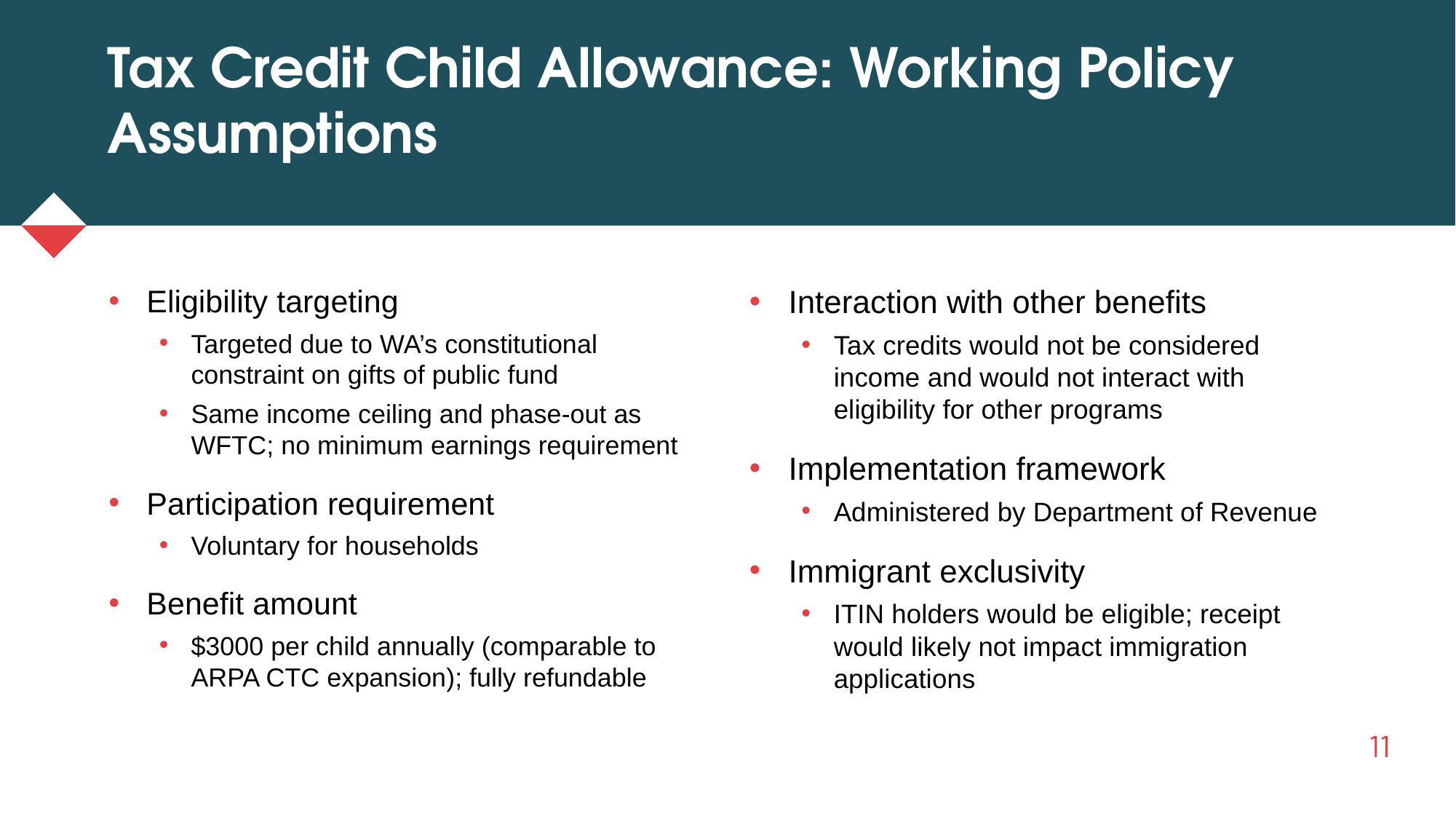

# Tax Credit Child Allowance: Working Policy Assumptions
Interaction with other benefits
Tax credits would not be considered income and would not interact with eligibility for other programs
Implementation framework
Administered by Department of Revenue
Immigrant exclusivity
ITIN holders would be eligible; receipt would likely not impact immigration applications
Eligibility targeting
Targeted due to WA’s constitutional constraint on gifts of public fund
Same income ceiling and phase-out as WFTC; no minimum earnings requirement
Participation requirement
Voluntary for households
Benefit amount
$3000 per child annually (comparable to ARPA CTC expansion); fully refundable
11